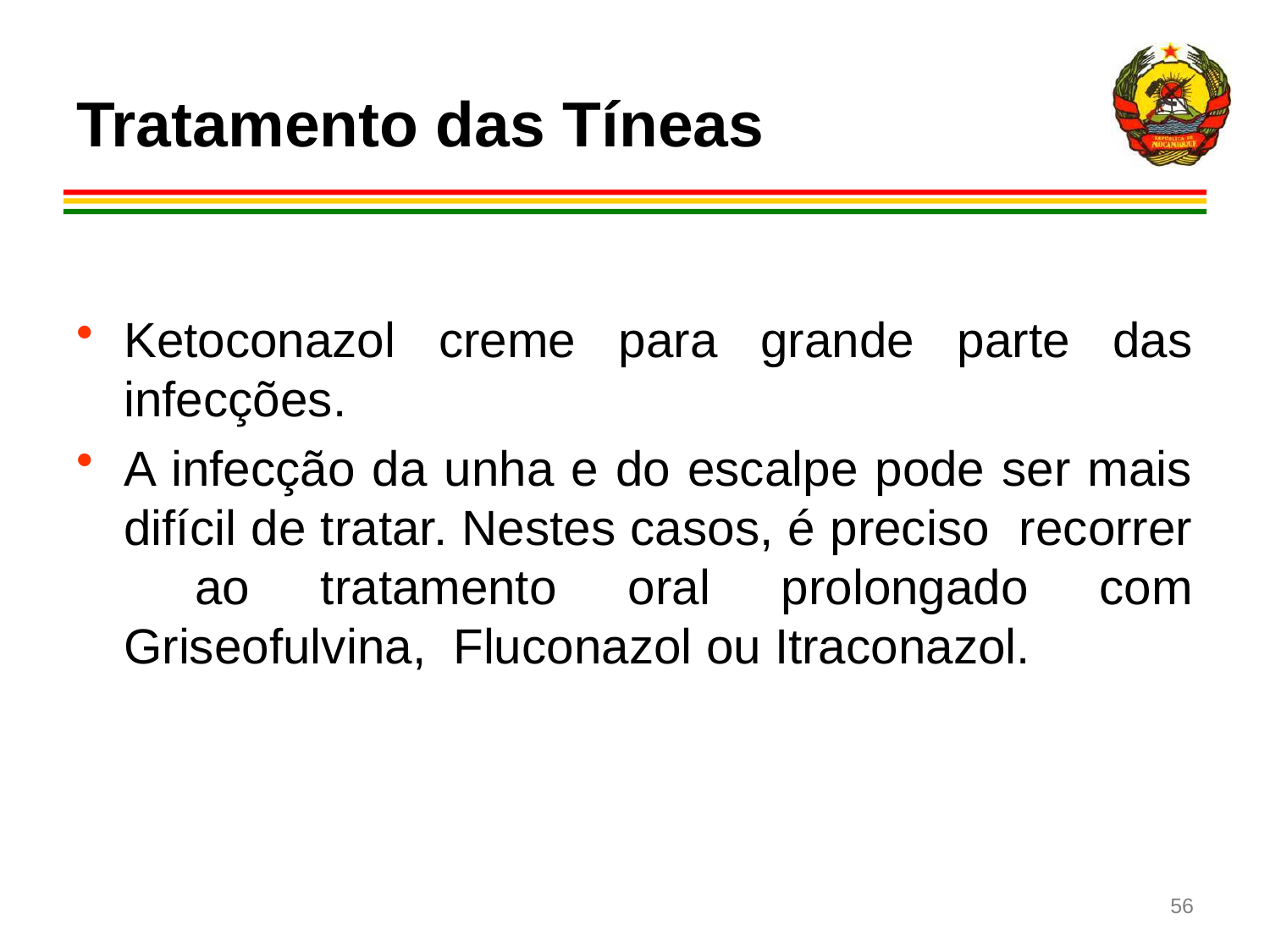

# Tratamento das Tíneas

Ketoconazol creme para grande parte das infecções.
A infecção da unha e do escalpe pode ser mais difícil de tratar. Nestes casos, é preciso  recorrer  ao tratamento oral prolongado com Griseofulvina,  Fluconazol ou Itraconazol.